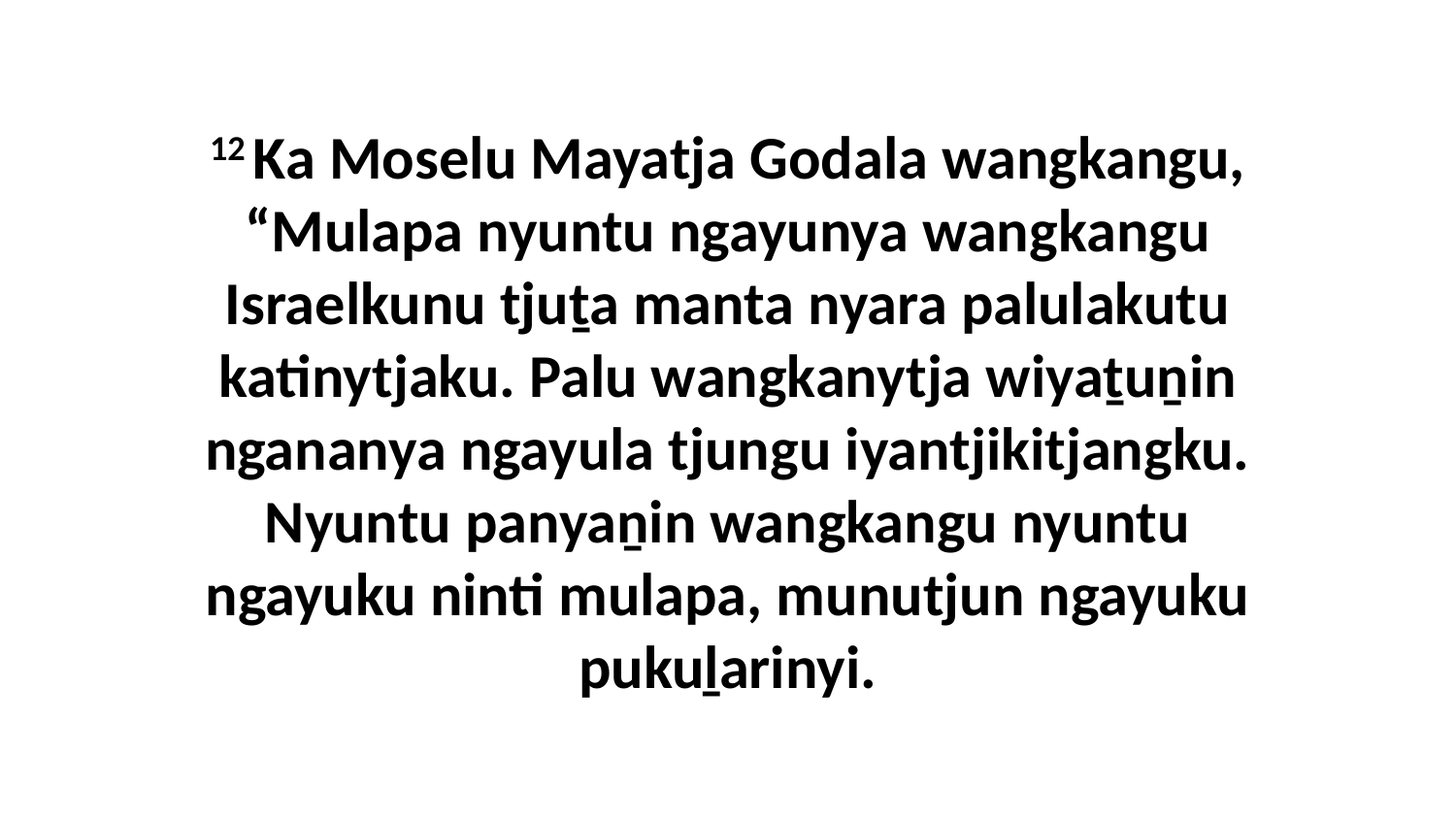

12 Ka Moselu Mayatja Godala wangkangu, “Mulapa nyuntu ngayunya wangkangu Israelkunu tjuṯa manta nyara palulakutu katinytjaku. Palu wangkanytja wiyaṯuṉin ngananya ngayula tjungu iyantjikitjangku. Nyuntu panyaṉin wangkangu nyuntu ngayuku ninti mulapa, munutjun ngayuku pukuḻarinyi.